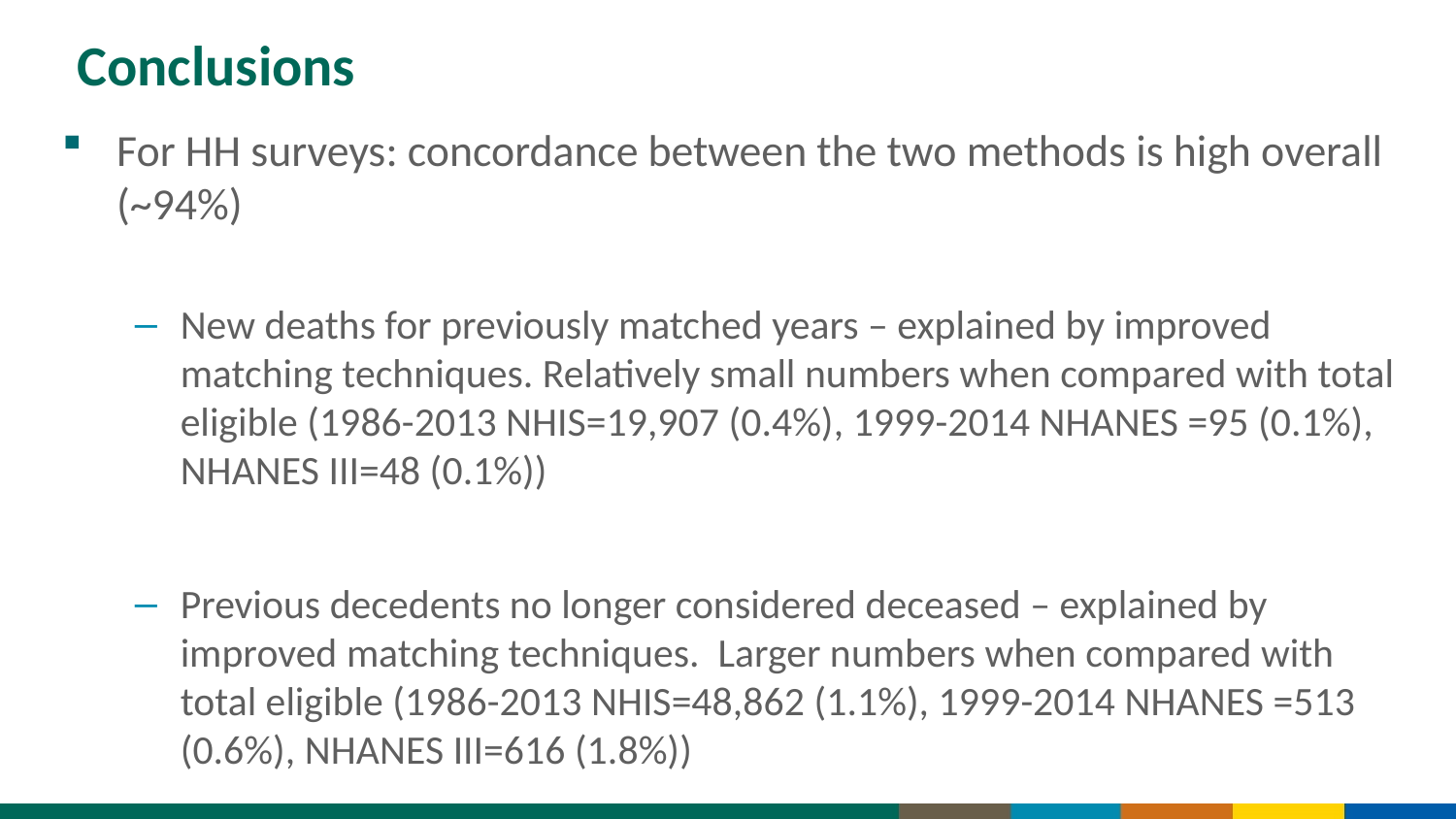

# Conclusions
For HH surveys: concordance between the two methods is high overall (~94%)

New deaths for previously matched years – explained by improved matching techniques. Relatively small numbers when compared with total eligible (1986-2013 NHIS=19,907 (0.4%), 1999-2014 NHANES =95 (0.1%), NHANES III=48 (0.1%))

Previous decedents no longer considered deceased – explained by improved matching techniques.  Larger numbers when compared with total eligible (1986-2013 NHIS=48,862 (1.1%), 1999-2014 NHANES =513 (0.6%), NHANES III=616 (1.8%))